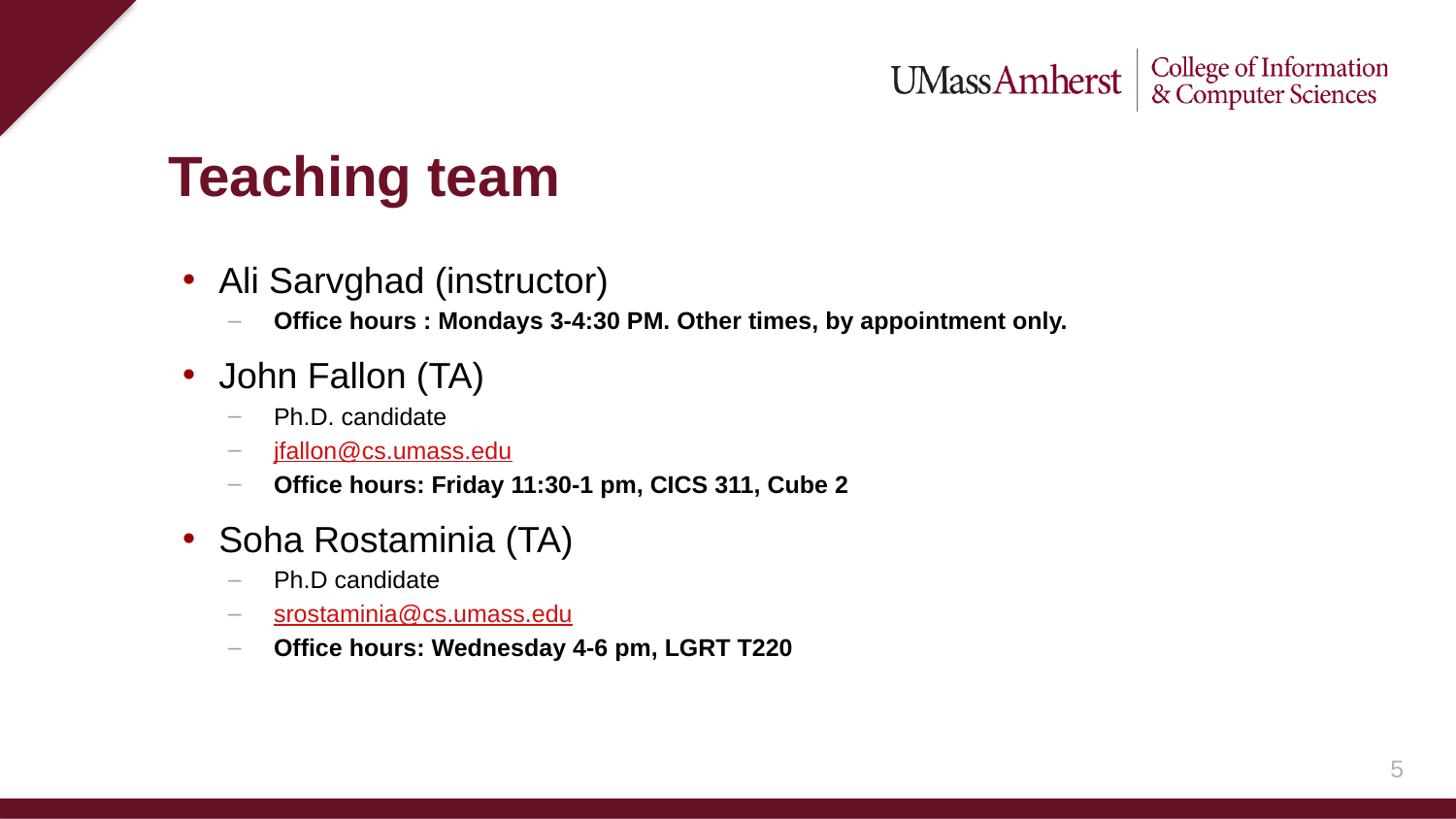

# Teaching team
Ali Sarvghad (instructor)
Office hours : Mondays 3-4:30 PM. Other times, by appointment only.
John Fallon (TA)
Ph.D. candidate
jfallon@cs.umass.edu
Office hours: Friday 11:30-1 pm, CICS 311, Cube 2
Soha Rostaminia (TA)
Ph.D candidate
srostaminia@cs.umass.edu
Office hours: Wednesday 4-6 pm, LGRT T220
5